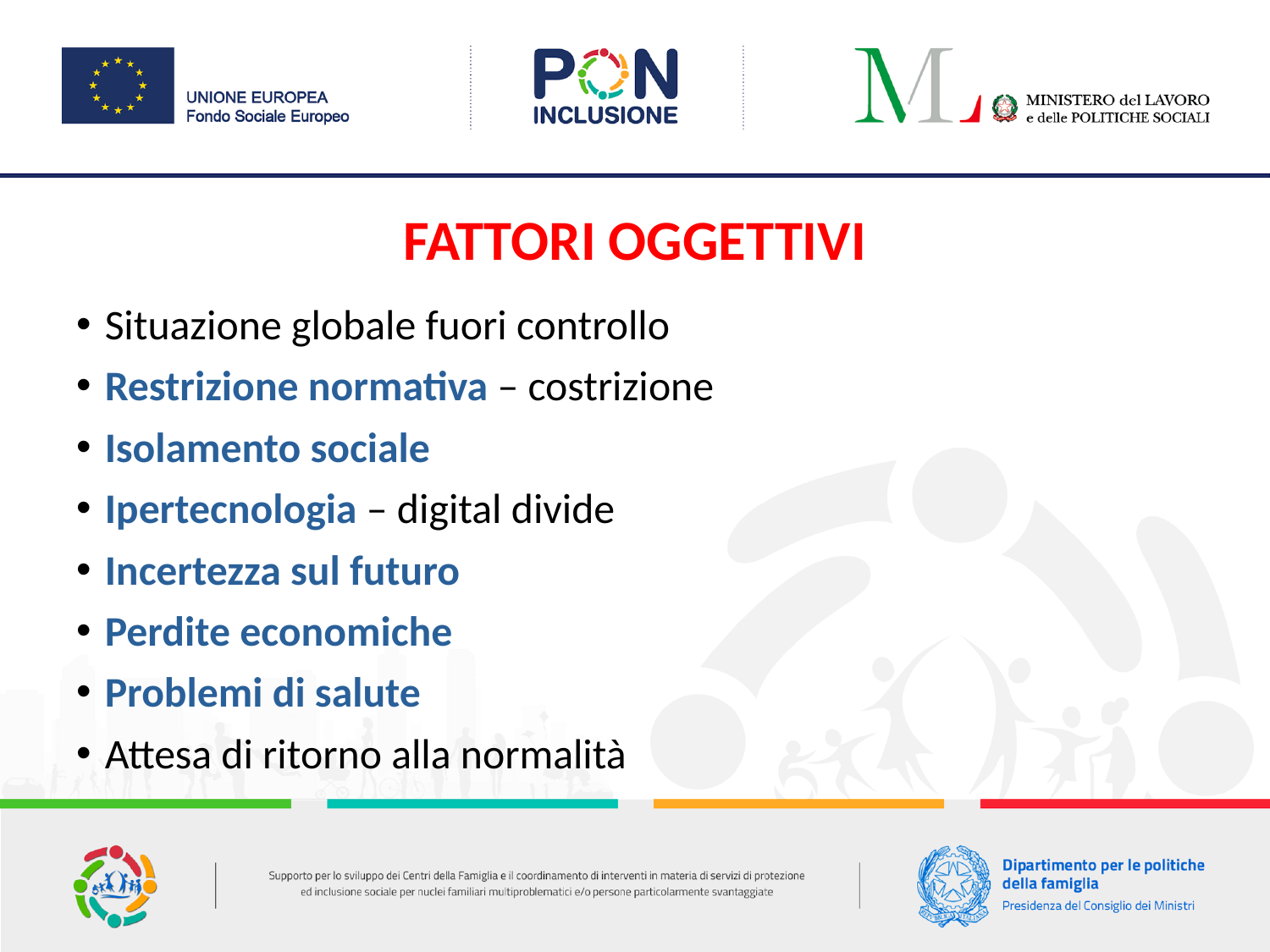

FATTORI OGGETTIVI
Situazione globale fuori controllo
Restrizione normativa – costrizione
Isolamento sociale
Ipertecnologia – digital divide
Incertezza sul futuro
Perdite economiche
Problemi di salute
Attesa di ritorno alla normalità